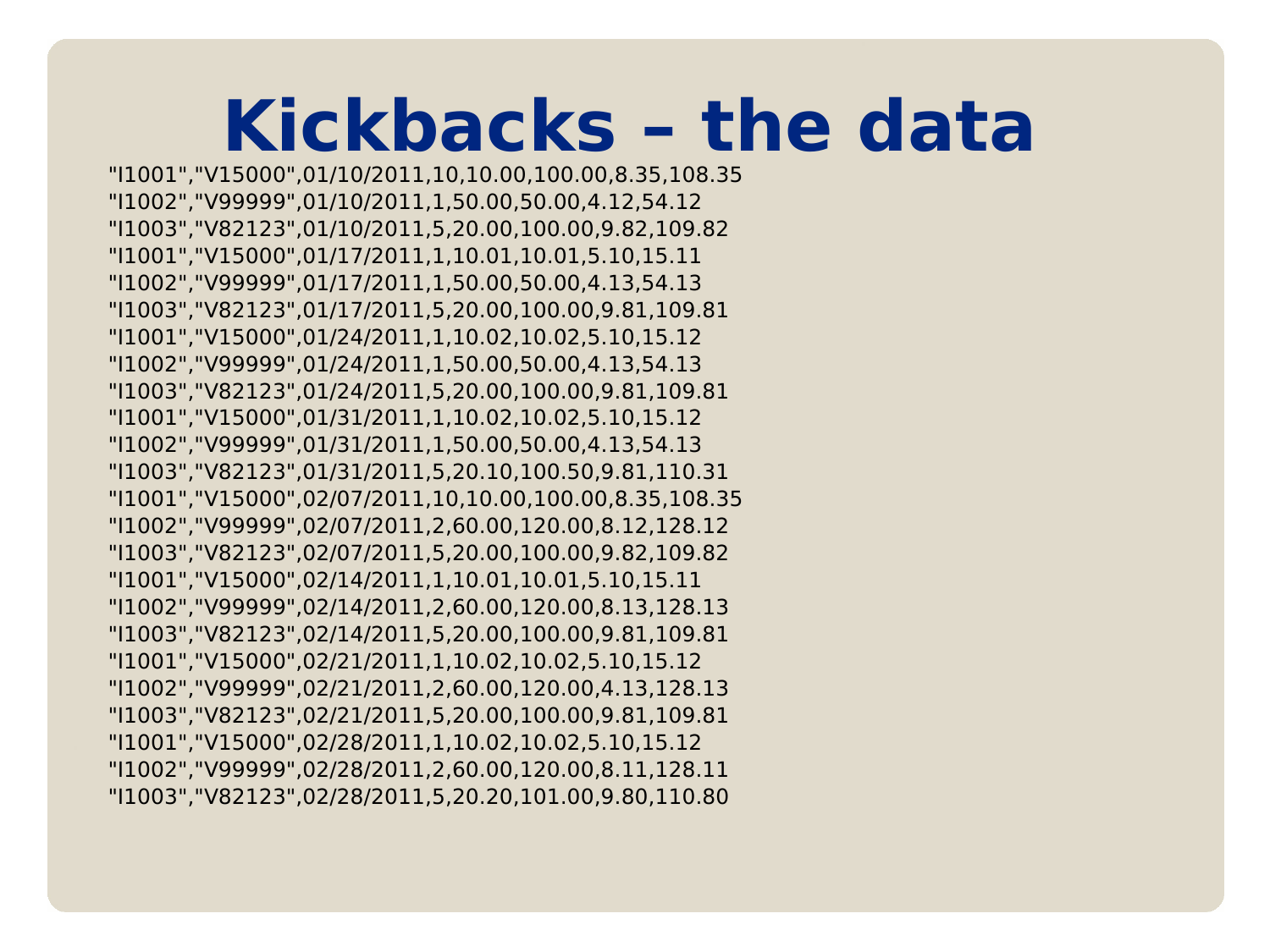

# Kickbacks – the data
"I1001","V15000",01/10/2011,10,10.00,100.00,8.35,108.35
"I1002","V99999",01/10/2011,1,50.00,50.00,4.12,54.12
"I1003","V82123",01/10/2011,5,20.00,100.00,9.82,109.82
"I1001","V15000",01/17/2011,1,10.01,10.01,5.10,15.11
"I1002","V99999",01/17/2011,1,50.00,50.00,4.13,54.13
"I1003","V82123",01/17/2011,5,20.00,100.00,9.81,109.81
"I1001","V15000",01/24/2011,1,10.02,10.02,5.10,15.12
"I1002","V99999",01/24/2011,1,50.00,50.00,4.13,54.13
"I1003","V82123",01/24/2011,5,20.00,100.00,9.81,109.81
"I1001","V15000",01/31/2011,1,10.02,10.02,5.10,15.12
"I1002","V99999",01/31/2011,1,50.00,50.00,4.13,54.13
"I1003","V82123",01/31/2011,5,20.10,100.50,9.81,110.31
"I1001","V15000",02/07/2011,10,10.00,100.00,8.35,108.35
"I1002","V99999",02/07/2011,2,60.00,120.00,8.12,128.12
"I1003","V82123",02/07/2011,5,20.00,100.00,9.82,109.82
"I1001","V15000",02/14/2011,1,10.01,10.01,5.10,15.11
"I1002","V99999",02/14/2011,2,60.00,120.00,8.13,128.13
"I1003","V82123",02/14/2011,5,20.00,100.00,9.81,109.81
"I1001","V15000",02/21/2011,1,10.02,10.02,5.10,15.12
"I1002","V99999",02/21/2011,2,60.00,120.00,4.13,128.13
"I1003","V82123",02/21/2011,5,20.00,100.00,9.81,109.81
"I1001","V15000",02/28/2011,1,10.02,10.02,5.10,15.12
"I1002","V99999",02/28/2011,2,60.00,120.00,8.11,128.11
"I1003","V82123",02/28/2011,5,20.20,101.00,9.80,110.80